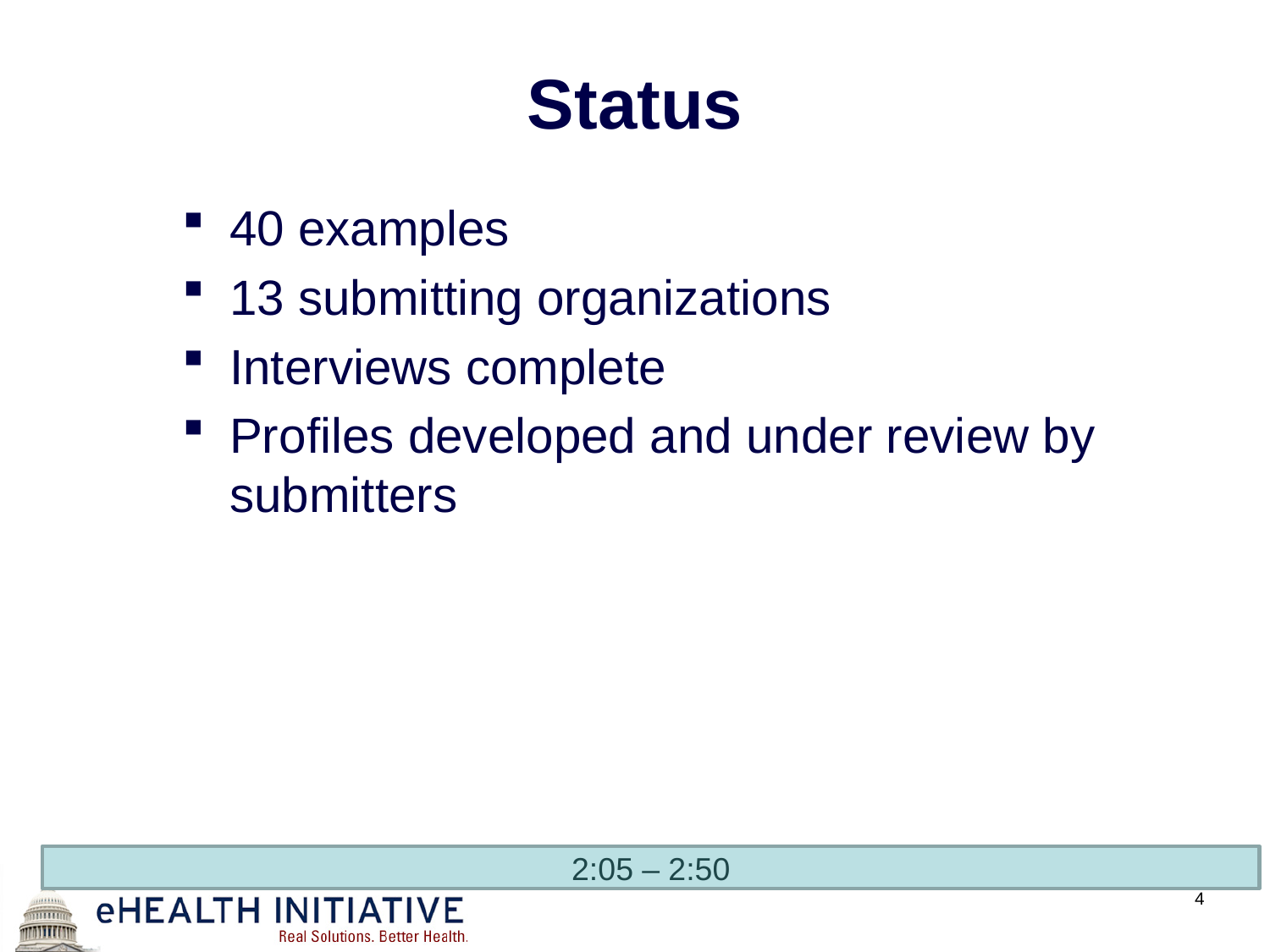

# Status
40 examples
13 submitting organizations
Interviews complete
Profiles developed and under review by submitters

2:05 – 2:50